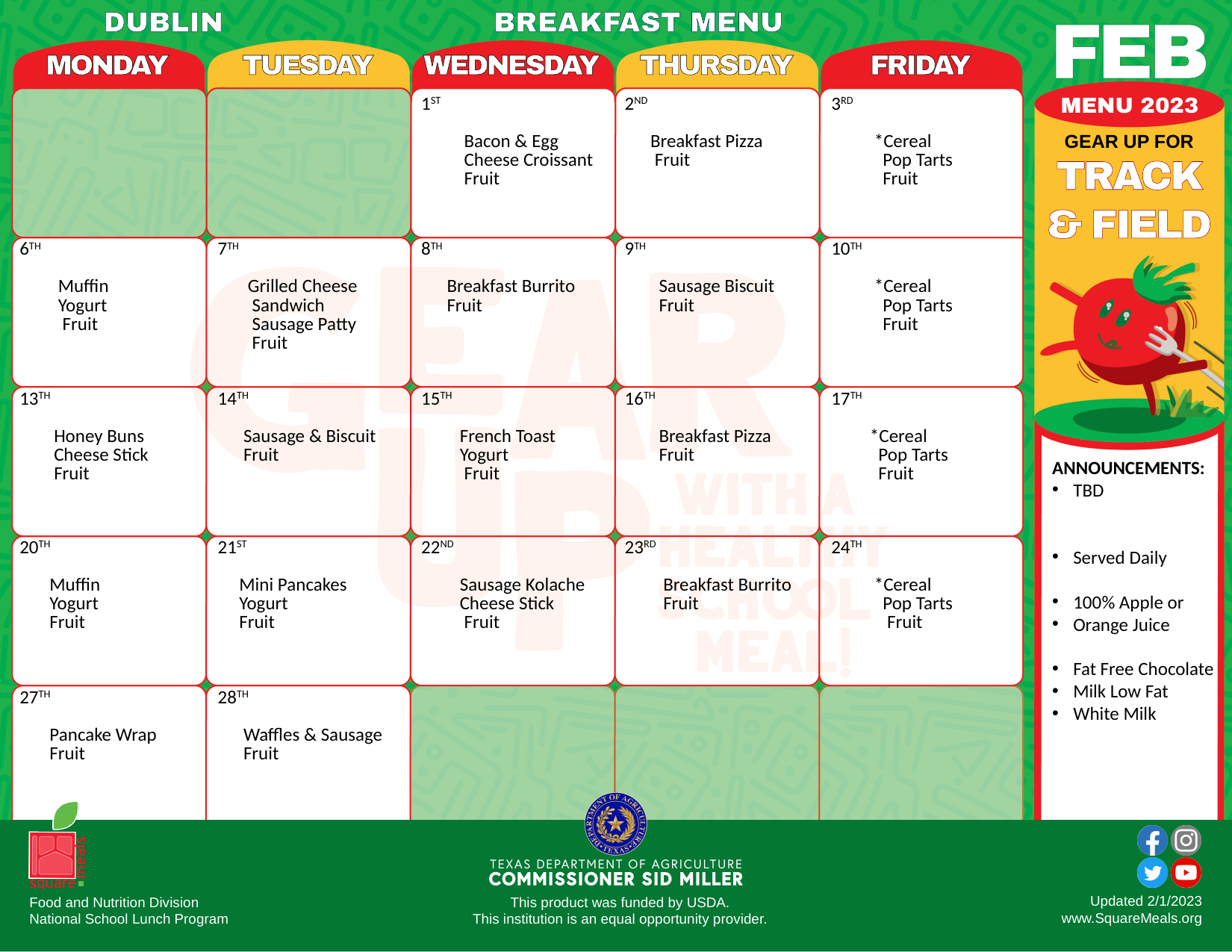

DUBLIN                             BREAKFAST MENU
| MONDAY | TUESDAY | WEDNESDAY | THURSDAY | FRIDAY |
| --- | --- | --- | --- | --- |
|  |  | 1ST Bacon & Egg Cheese Croissant Fruit | 2ND Breakfast Pizza Fruit | 3RD \*Cereal Pop Tarts Fruit |
| 6TH Muffin Yogurt Fruit | 7TH Grilled Cheese Sandwich Sausage Patty Fruit | 8TH Breakfast Burrito Fruit | 9TH Sausage Biscuit Fruit | 10TH \*Cereal Pop Tarts Fruit |
| 13TH Honey Buns Cheese Stick Fruit | 14TH Sausage & Biscuit Fruit | 15TH French Toast Yogurt Fruit | 16TH Breakfast Pizza Fruit | 17TH \*Cereal Pop Tarts Fruit |
| 20TH Muffin Yogurt Fruit | 21ST Mini Pancakes Yogurt Fruit | 22ND Sausage Kolache Cheese Stick Fruit | 23RD Breakfast Burrito Fruit | 24TH \*Cereal Pop Tarts Fruit |
| 27TH Pancake Wrap Fruit | 28TH Waffles & Sausage Fruit |  |  |  |
FEB
MENU 2023
GEAR UP FOR
TRACK & FIELD
ANNOUNCEMENTS:
TBD

Served Daily

100% Apple or
Orange Juice

Fat Free Chocolate
Milk Low Fat
White Milk
Updated 2/1/2023
www.SquareMeals.org